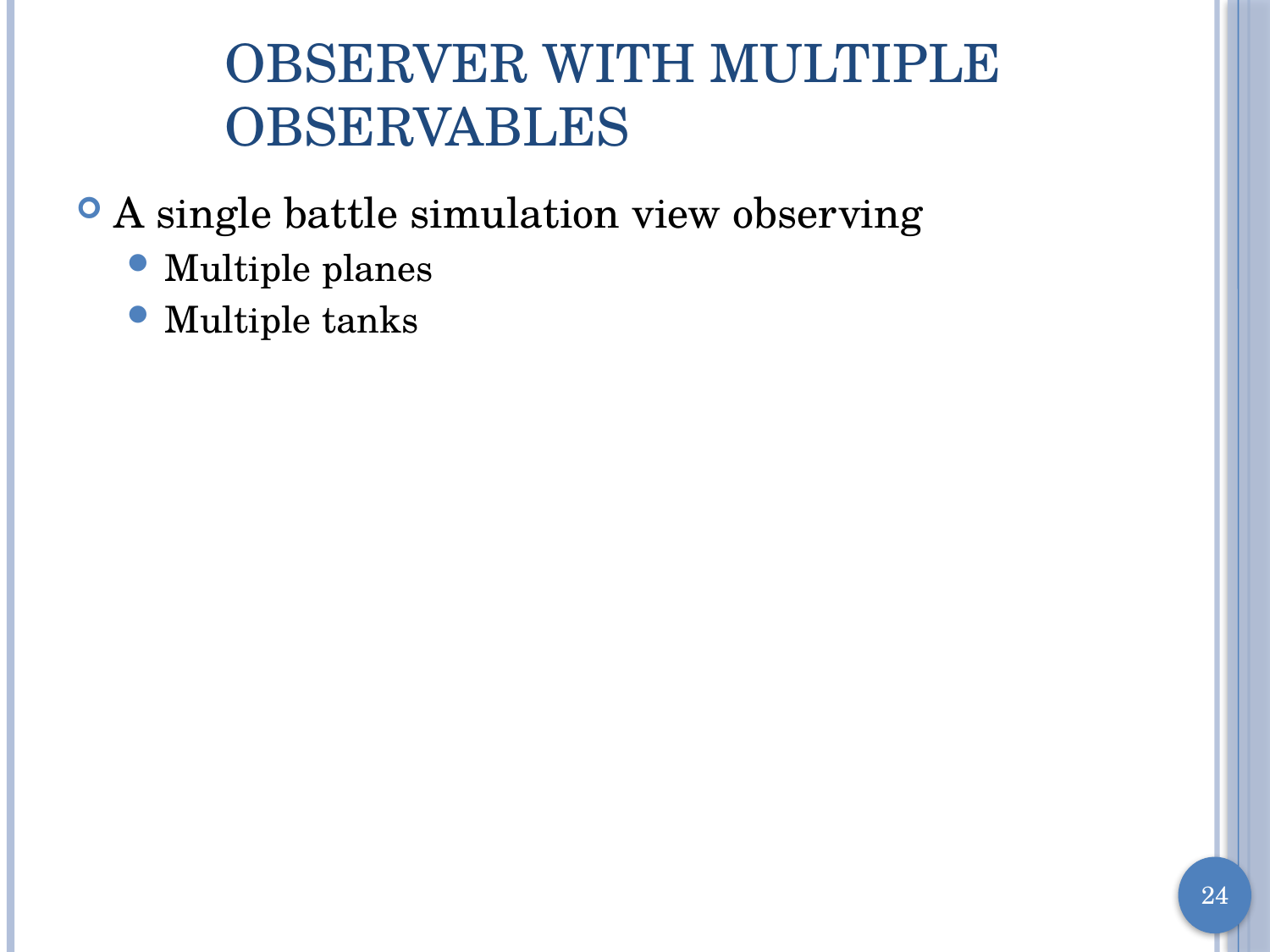

# Observer with multiple Observables
A single battle simulation view observing
Multiple planes
Multiple tanks